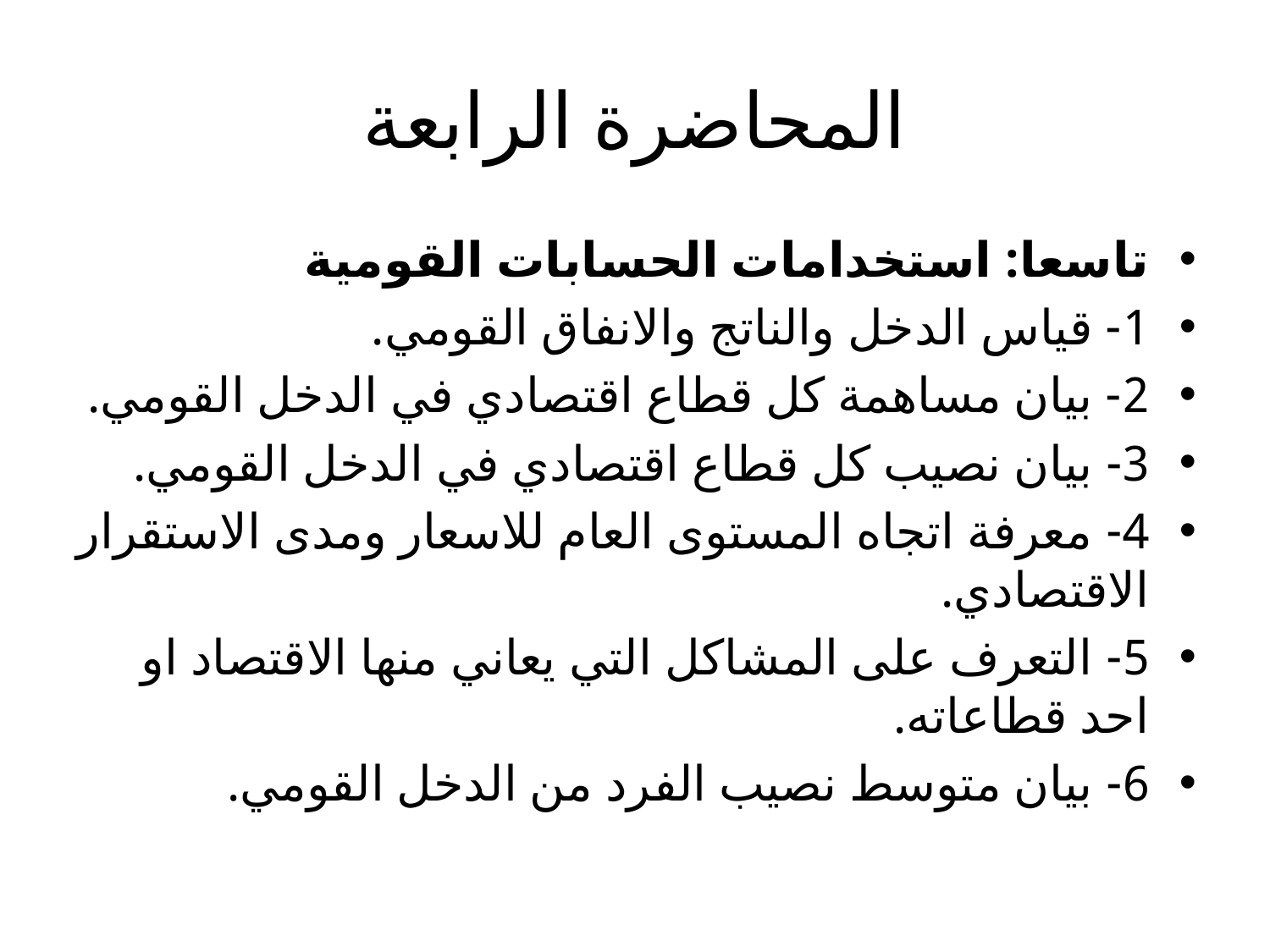

# المحاضرة الرابعة
تاسعا: استخدامات الحسابات القومية
1- قياس الدخل والناتج والانفاق القومي.
2- بيان مساهمة كل قطاع اقتصادي في الدخل القومي.
3- بيان نصيب كل قطاع اقتصادي في الدخل القومي.
4- معرفة اتجاه المستوى العام للاسعار ومدى الاستقرار الاقتصادي.
5- التعرف على المشاكل التي يعاني منها الاقتصاد او احد قطاعاته.
6- بيان متوسط نصيب الفرد من الدخل القومي.